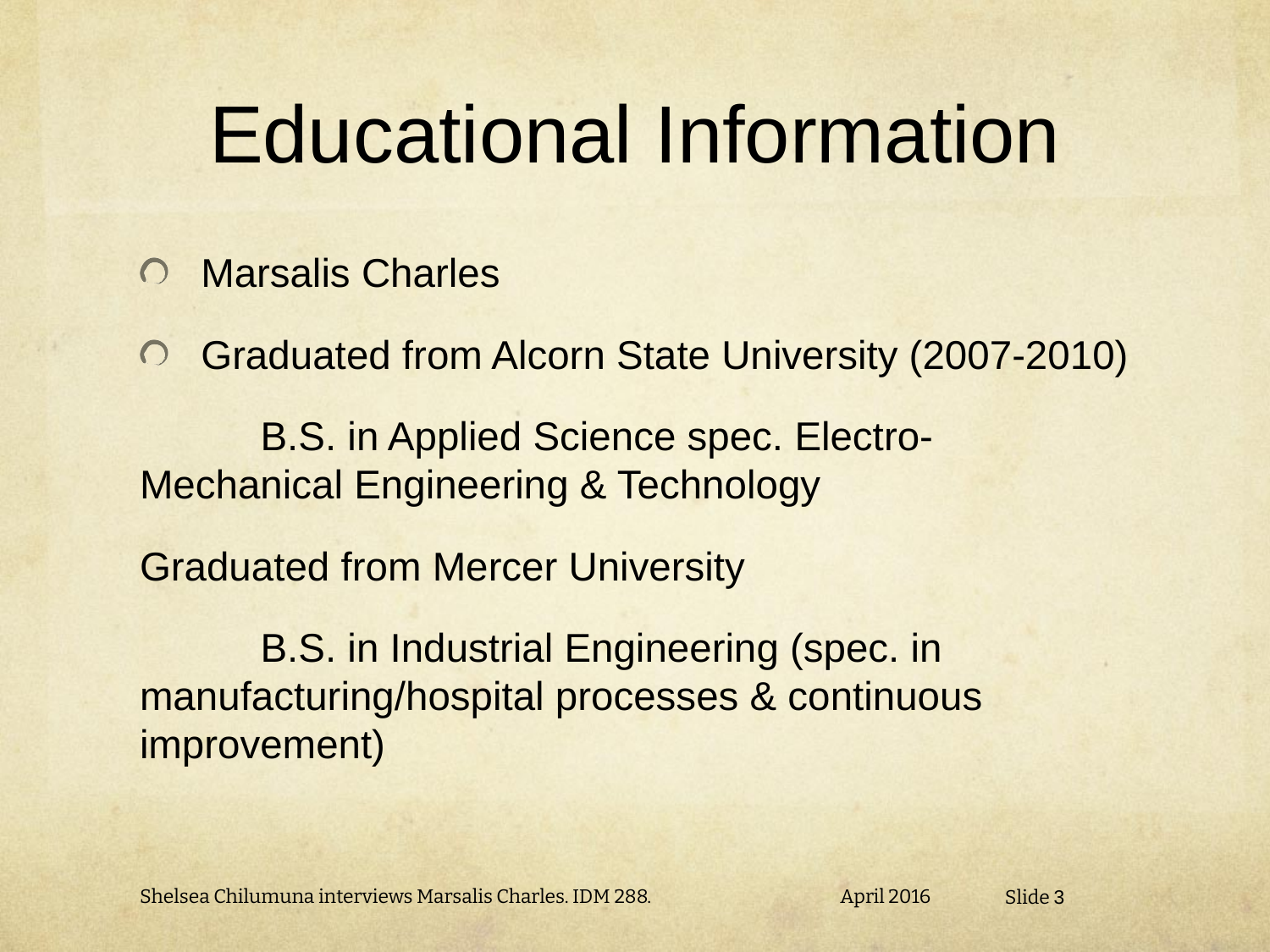

# Educational Information
Marsalis Charles
Graduated from Alcorn State University (2007-2010)
	B.S. in Applied Science spec. Electro-Mechanical Engineering & Technology
Graduated from Mercer University
	B.S. in Industrial Engineering (spec. in manufacturing/hospital processes & continuous improvement)

Shelsea Chilumuna interviews Marsalis Charles. IDM 288.
April 2016
Slide 3